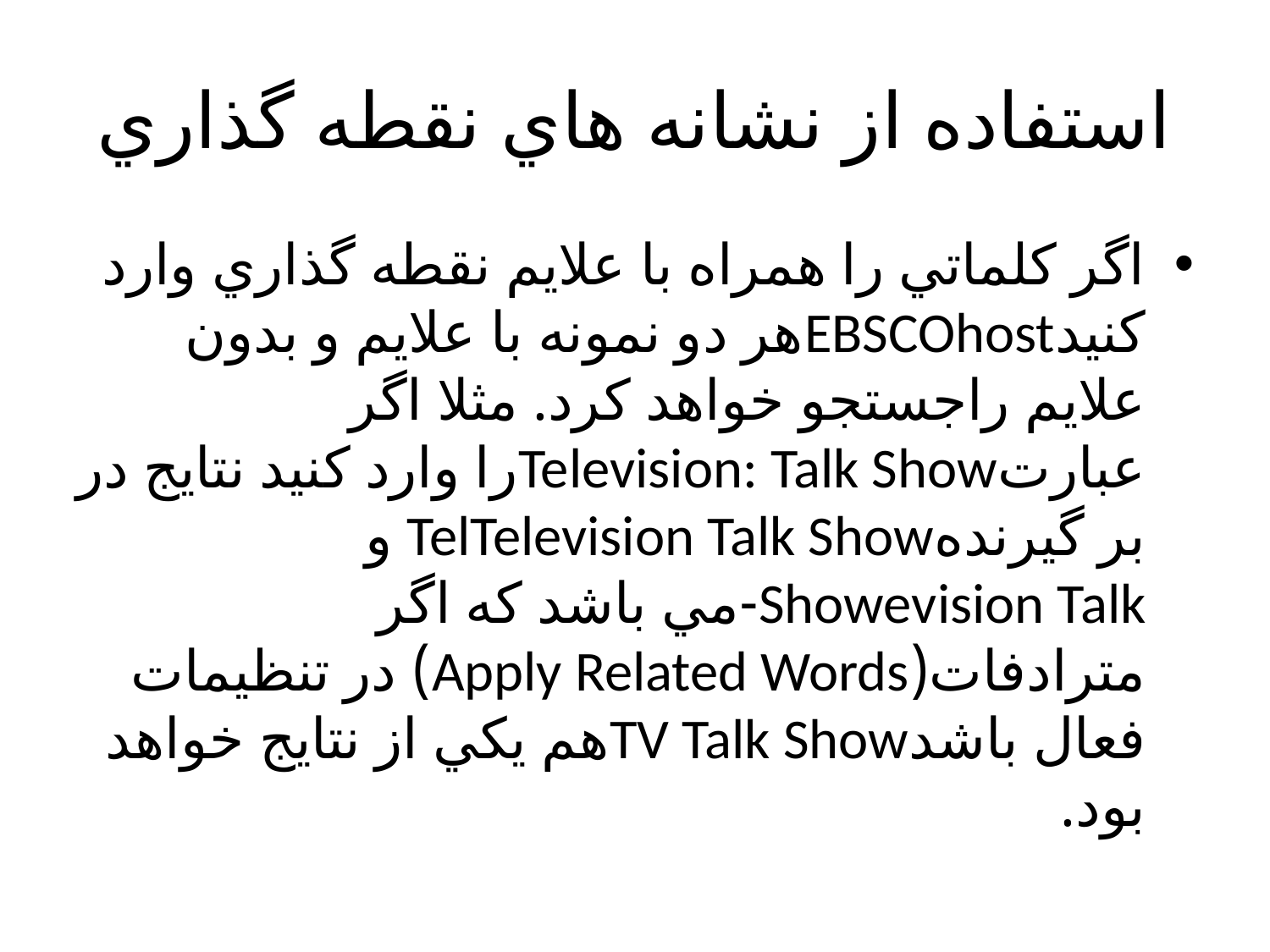

# استفاده از نشانه هاي نقطه گذاري
اگر كلماتي را همراه با علايم نقطه گذاري وارد كنيدEBSCOhostهر دو نمونه با علايم و بدون علايم راجستجو خواهد كرد. مثلا اگر عبارتTelevision: Talk Showرا وارد كنيد نتايج در بر گيرندهTelTelevision Talk Show و Showevision Talk-مي باشد كه اگر مترادفات(Apply Related Words) در تنظيمات فعال باشدTV Talk Showهم يكي از نتايج خواهد بود.